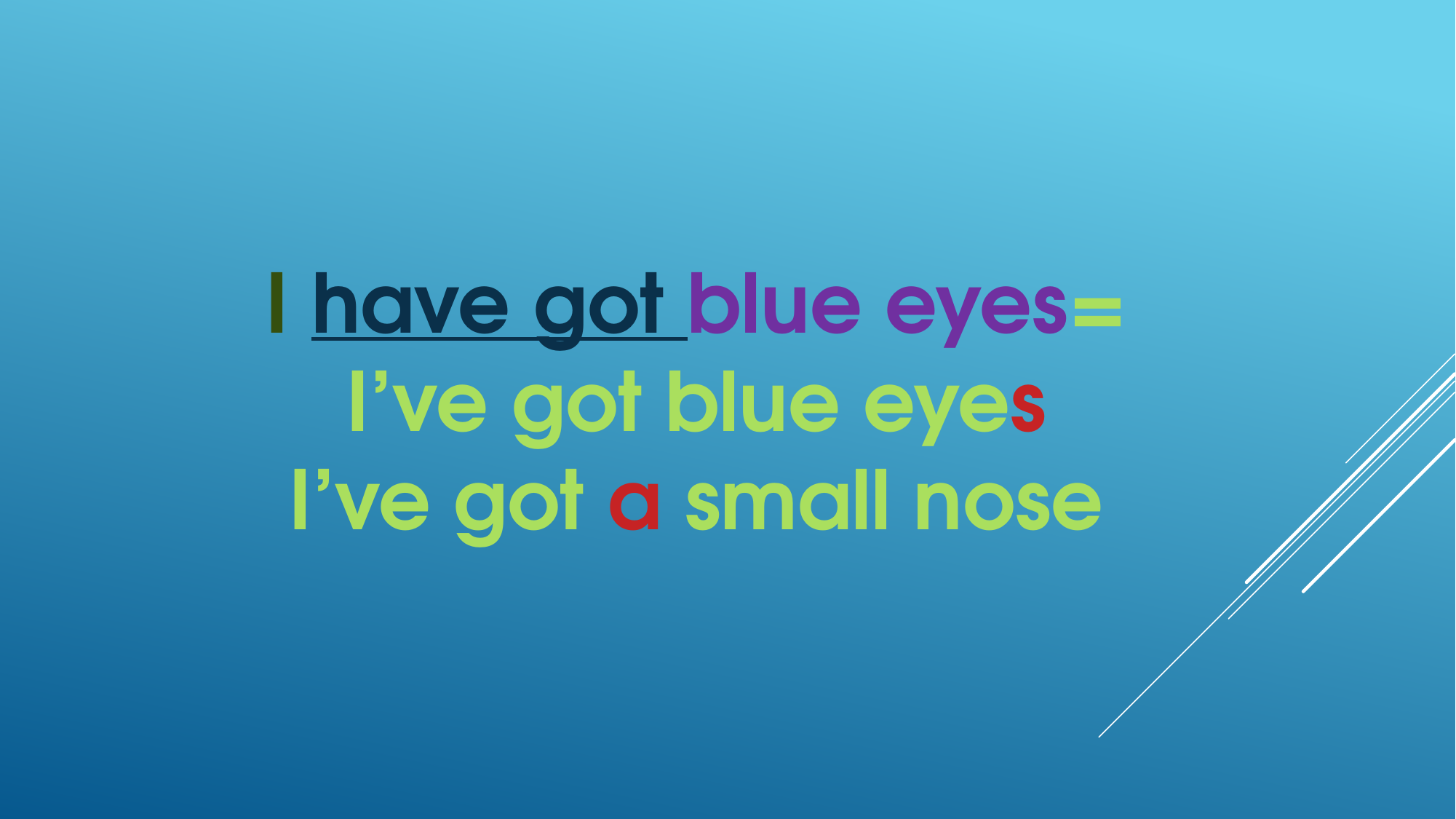

I have got blue eyes=
I’ve got blue eyes
I’ve got a small nose